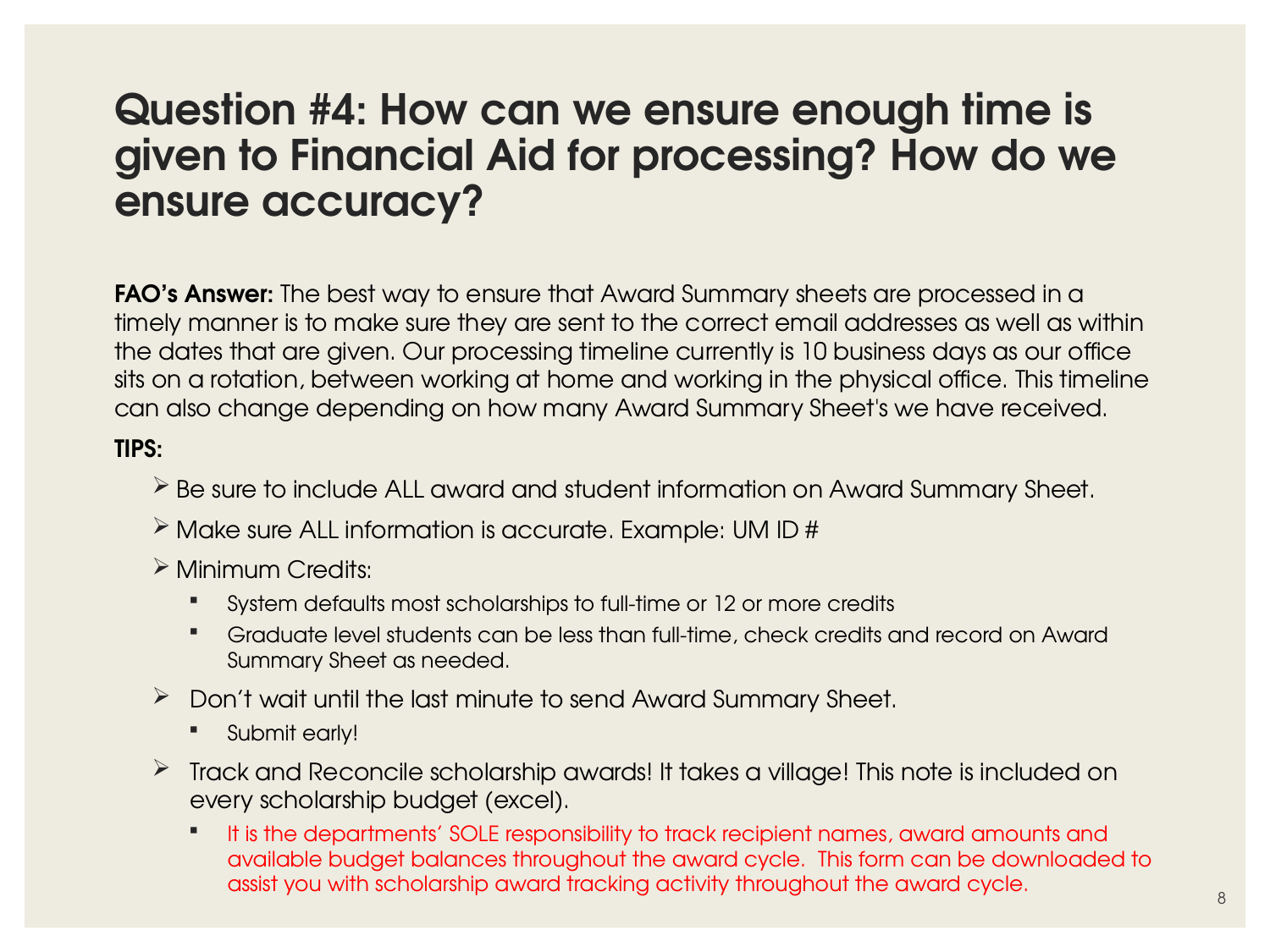

# Question #4: How can we ensure enough time is given to Financial Aid for processing? How do we ensure accuracy?
FAO’s Answer: The best way to ensure that Award Summary sheets are processed in a timely manner is to make sure they are sent to the correct email addresses as well as within the dates that are given. Our processing timeline currently is 10 business days as our office sits on a rotation, between working at home and working in the physical office. This timeline can also change depending on how many Award Summary Sheet's we have received.
TIPS:
Be sure to include ALL award and student information on Award Summary Sheet.
Make sure ALL information is accurate. Example: UM ID #
Minimum Credits:
System defaults most scholarships to full-time or 12 or more credits
Graduate level students can be less than full-time, check credits and record on Award Summary Sheet as needed.
Don’t wait until the last minute to send Award Summary Sheet.
Submit early!
Track and Reconcile scholarship awards! It takes a village! This note is included on every scholarship budget (excel).
It is the departments’ SOLE responsibility to track recipient names, award amounts and available budget balances throughout the award cycle.  This form can be downloaded to assist you with scholarship award tracking activity throughout the award cycle.
8